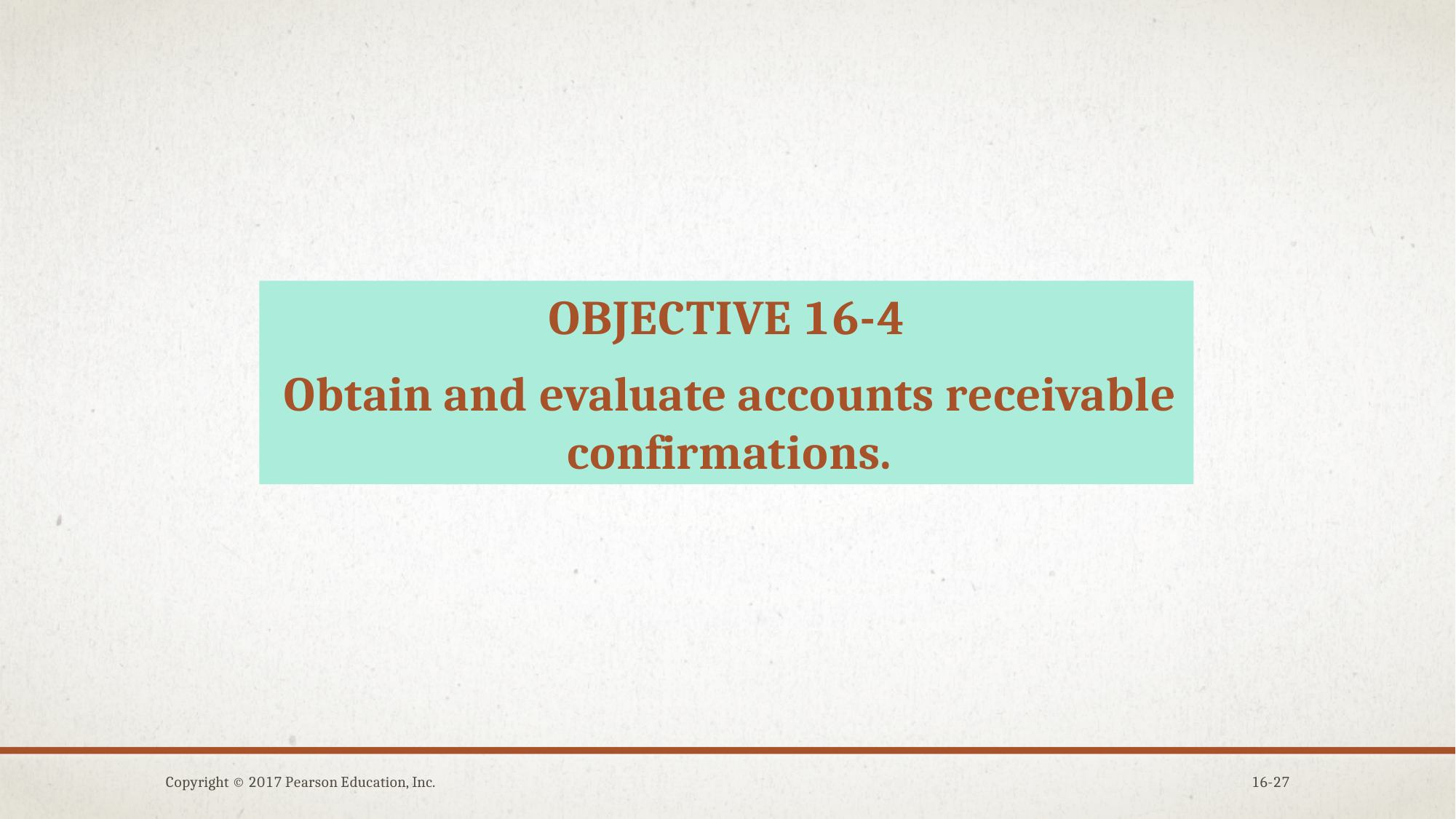

OBJECTIVE 16-4
Obtain and evaluate accounts receivable confirmations.
Copyright © 2017 Pearson Education, Inc.
16-27